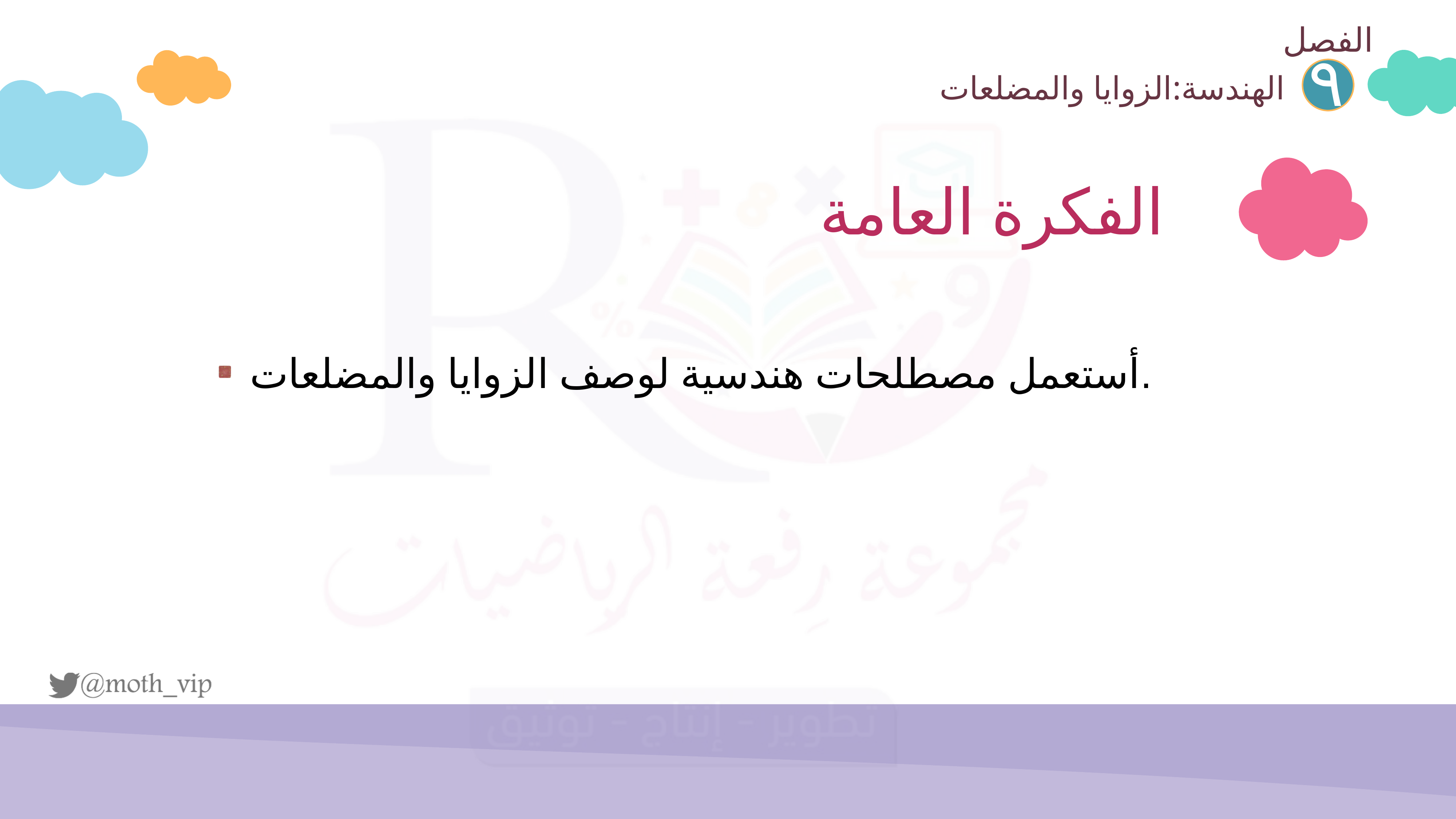

الفصل
٩

الهندسة:الزوايا والمضلعات
الفكرة العامة
أستعمل مصطلحات هندسية لوصف الزوايا والمضلعات.